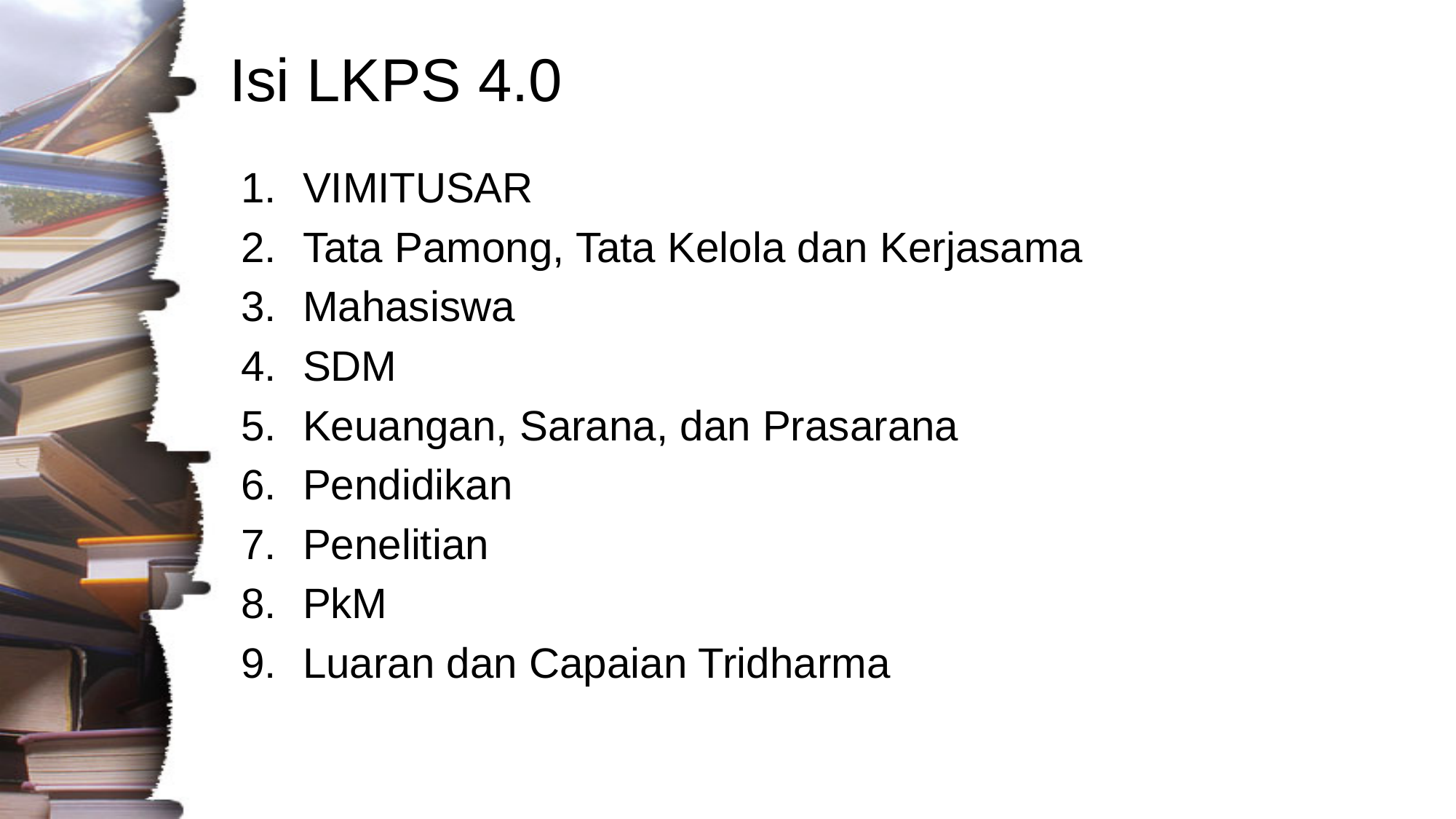

# Isi LKPS 4.0
VIMITUSAR
Tata Pamong, Tata Kelola dan Kerjasama
Mahasiswa
SDM
Keuangan, Sarana, dan Prasarana
Pendidikan
Penelitian
PkM
Luaran dan Capaian Tridharma